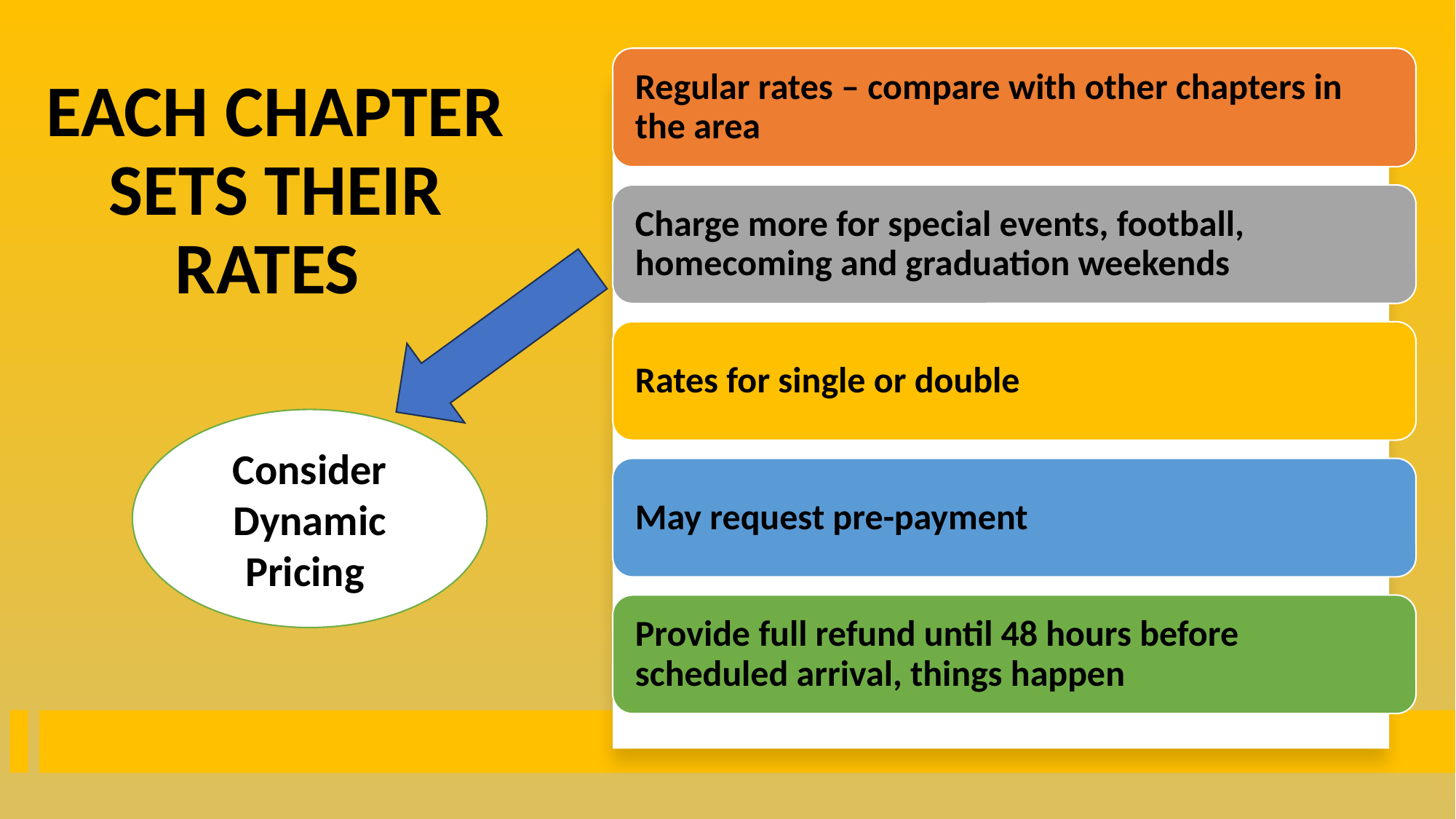

Regular rates – compare with other chapters in the area
Charge more for special events, football, homecoming and graduation weekends
Rates for single or double
May request pre-payment
Provide full refund until 48 hours before scheduled arrival, things happen
# EACH CHAPTER SETS THEIR RATES

Consider Dynamic Pricing